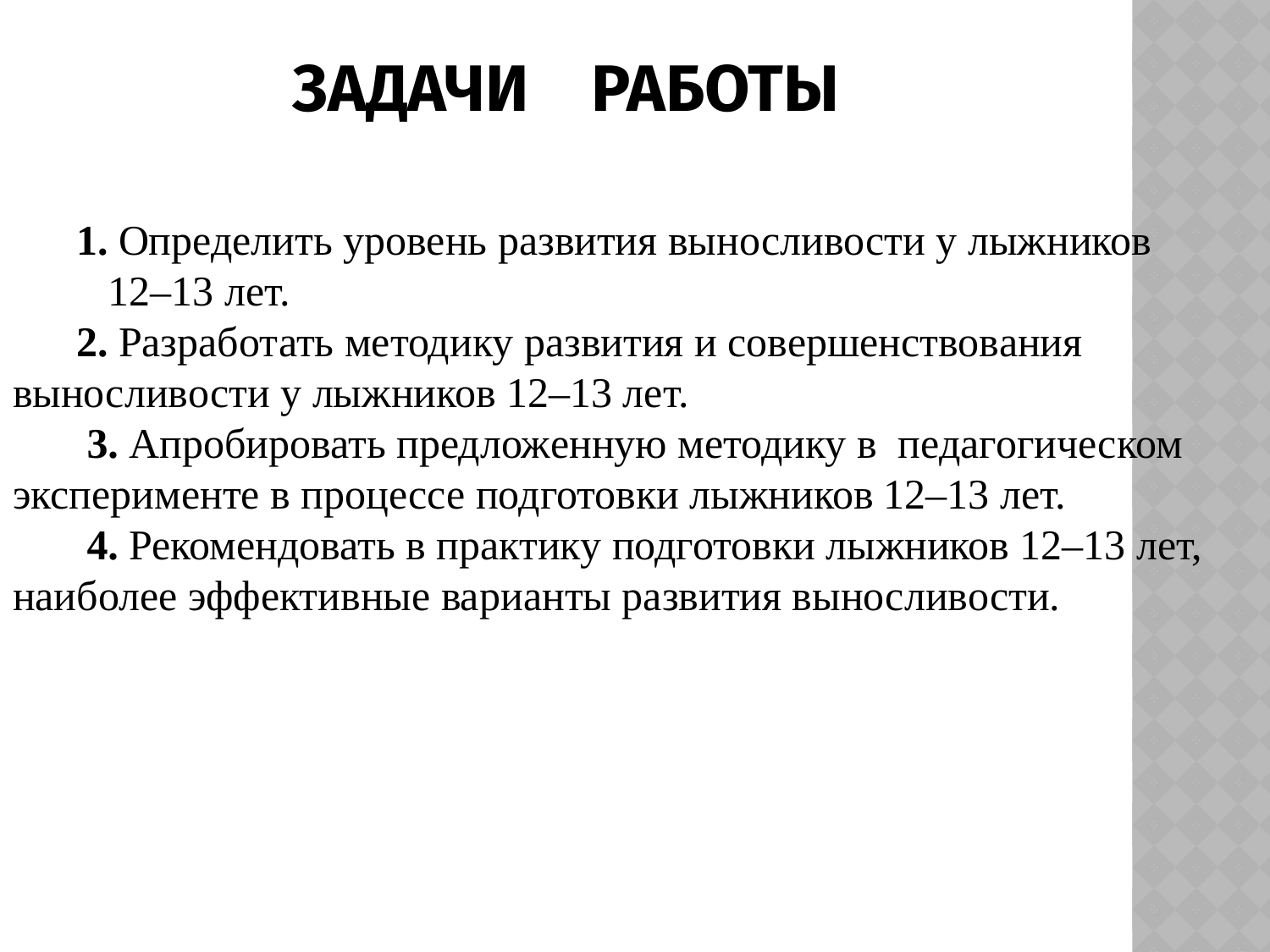

# Задачи    работы
      1. Определить уровень развития выносливости у лыжников
         12–13 лет.
      2. Разработать методику развития и совершенствования              выносливости у лыжников 12–13 лет.
       3. Апробировать предложенную методику в  педагогическом эксперименте в процессе подготовки лыжников 12–13 лет.
       4. Рекомендовать в практику подготовки лыжников 12–13 лет, наиболее эффективные варианты развития выносливости.